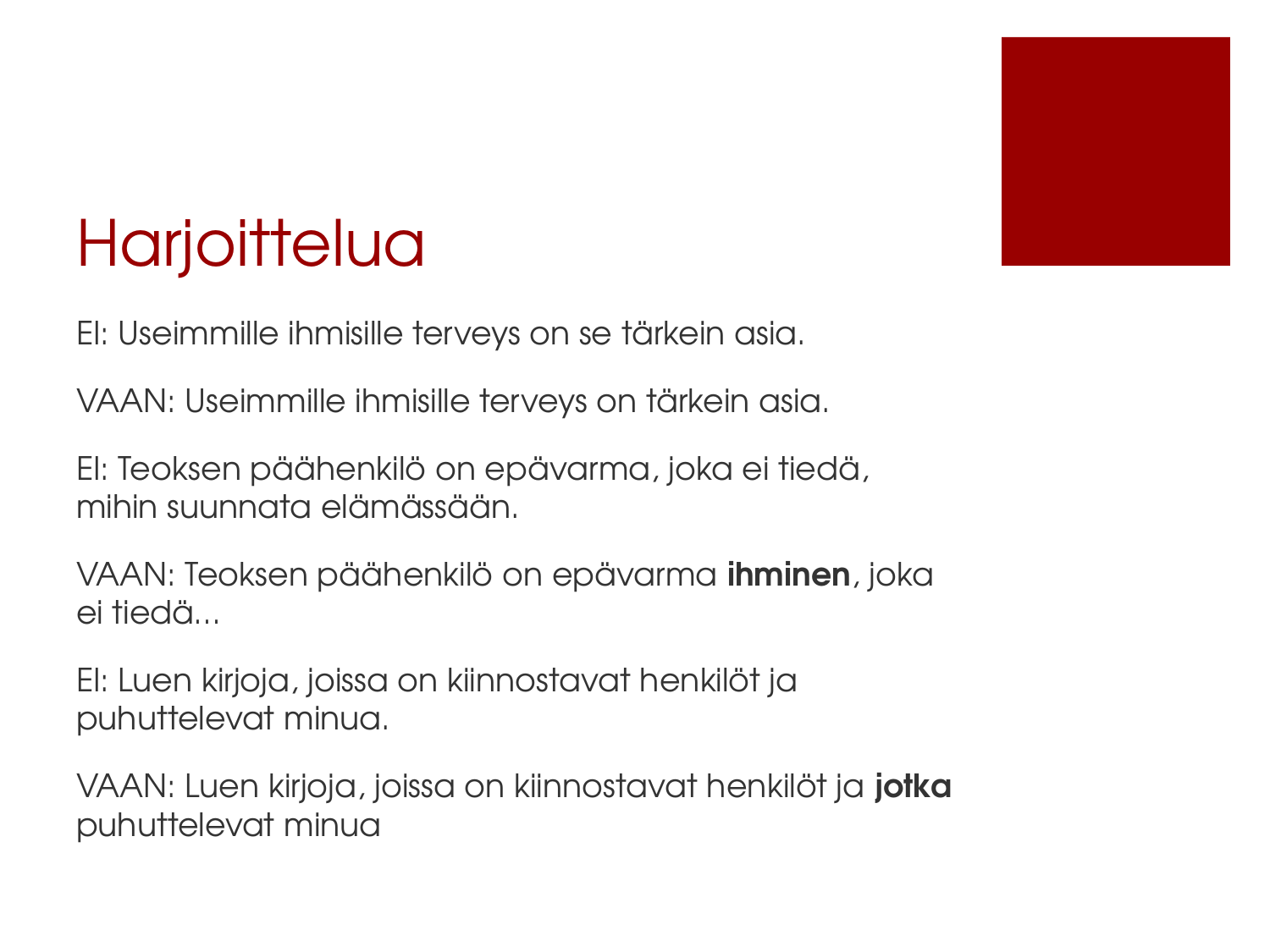

# Harjoittelua
EI: Useimmille ihmisille terveys on se tärkein asia.
VAAN: Useimmille ihmisille terveys on tärkein asia.
EI: Teoksen päähenkilö on epävarma, joka ei tiedä, mihin suunnata elämässään.
VAAN: Teoksen päähenkilö on epävarma ihminen, joka ei tiedä…
EI: Luen kirjoja, joissa on kiinnostavat henkilöt ja puhuttelevat minua.
VAAN: Luen kirjoja, joissa on kiinnostavat henkilöt ja jotka puhuttelevat minua